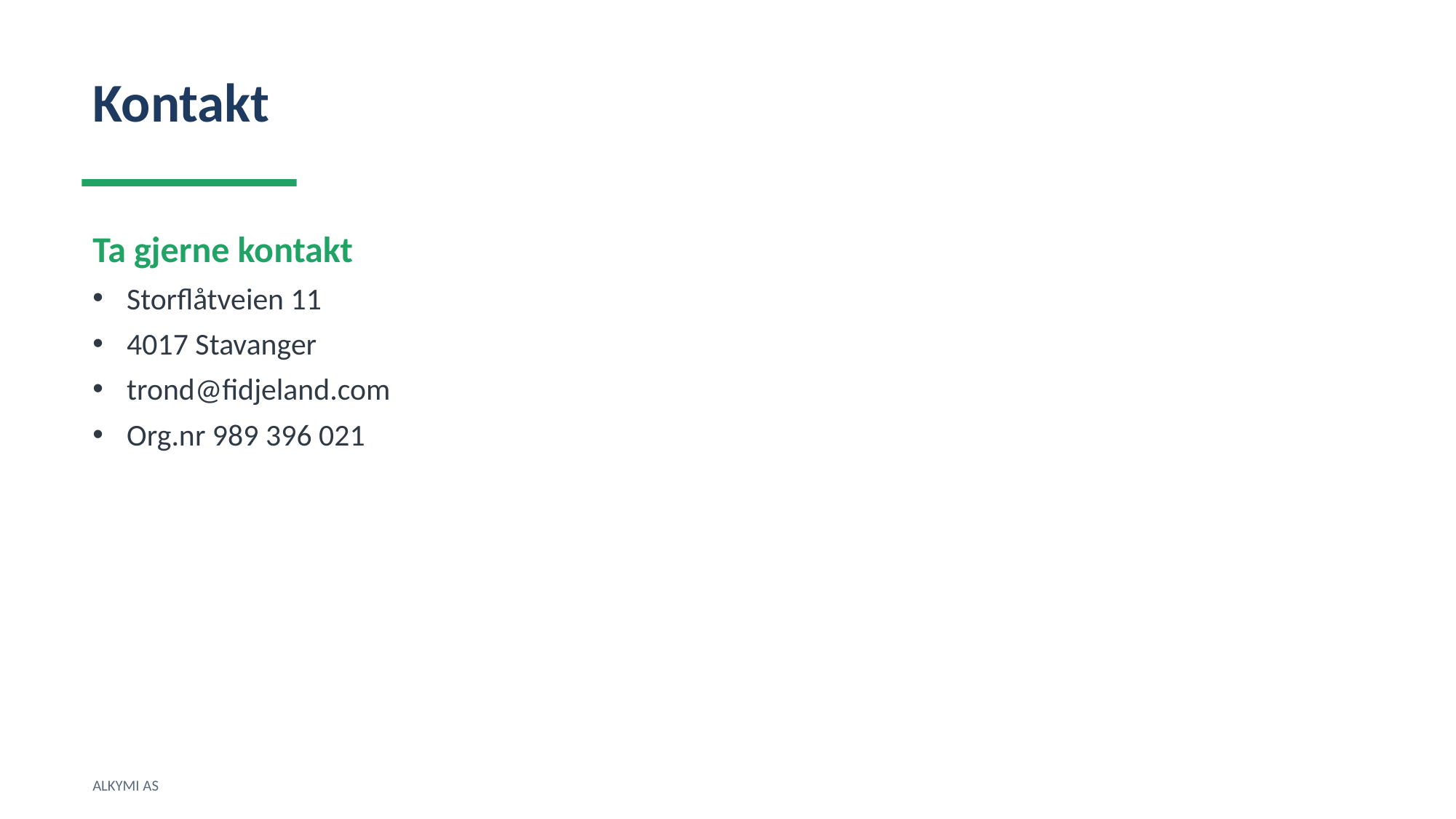

Kontakt

Ta gjerne kontakt
Storflåtveien 11
4017 Stavanger
trond@fidjeland.com
Org.nr 989 396 021
ALKYMI AS